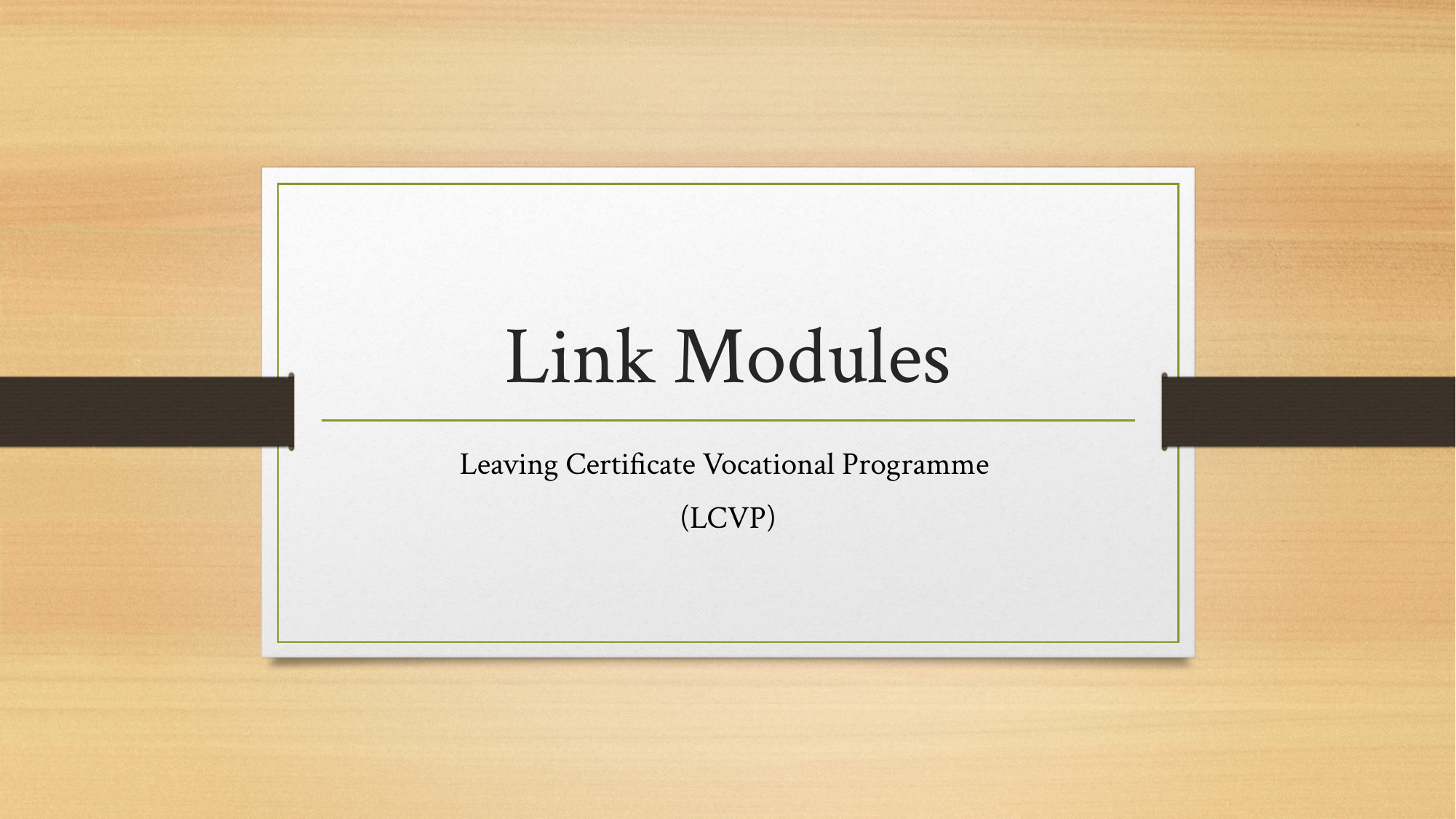

# Link Modules
Leaving Certificate Vocational Programme
(LCVP)